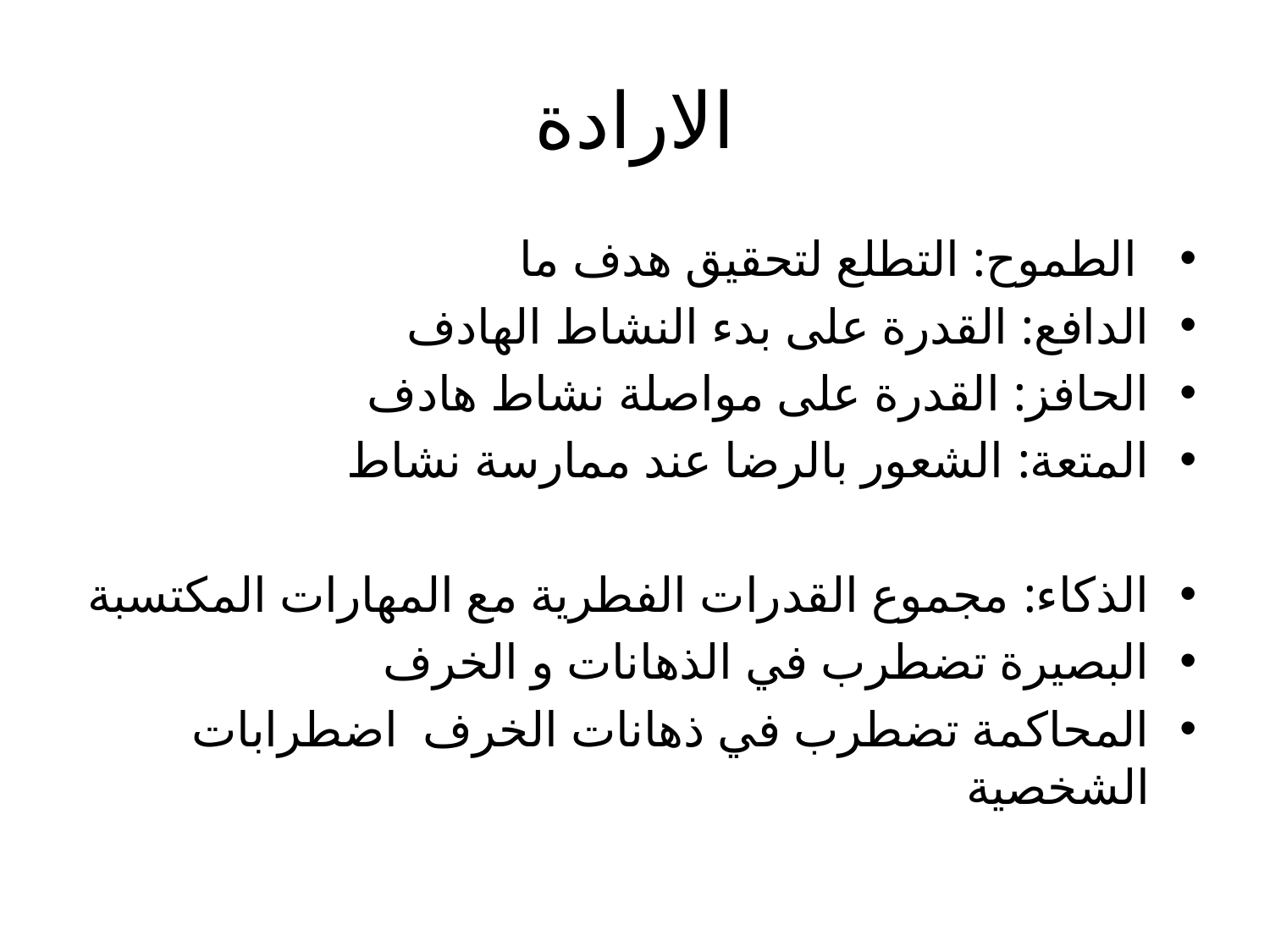

# الارادة
 الطموح: التطلع لتحقيق هدف ما
الدافع: القدرة على بدء النشاط الهادف
الحافز: القدرة على مواصلة نشاط هادف
المتعة: الشعور بالرضا عند ممارسة نشاط

الذكاء: مجموع القدرات الفطرية مع المهارات المكتسبة
البصيرة تضطرب في الذهانات و الخرف
المحاكمة تضطرب في ذهانات الخرف  اضطرابات الشخصية